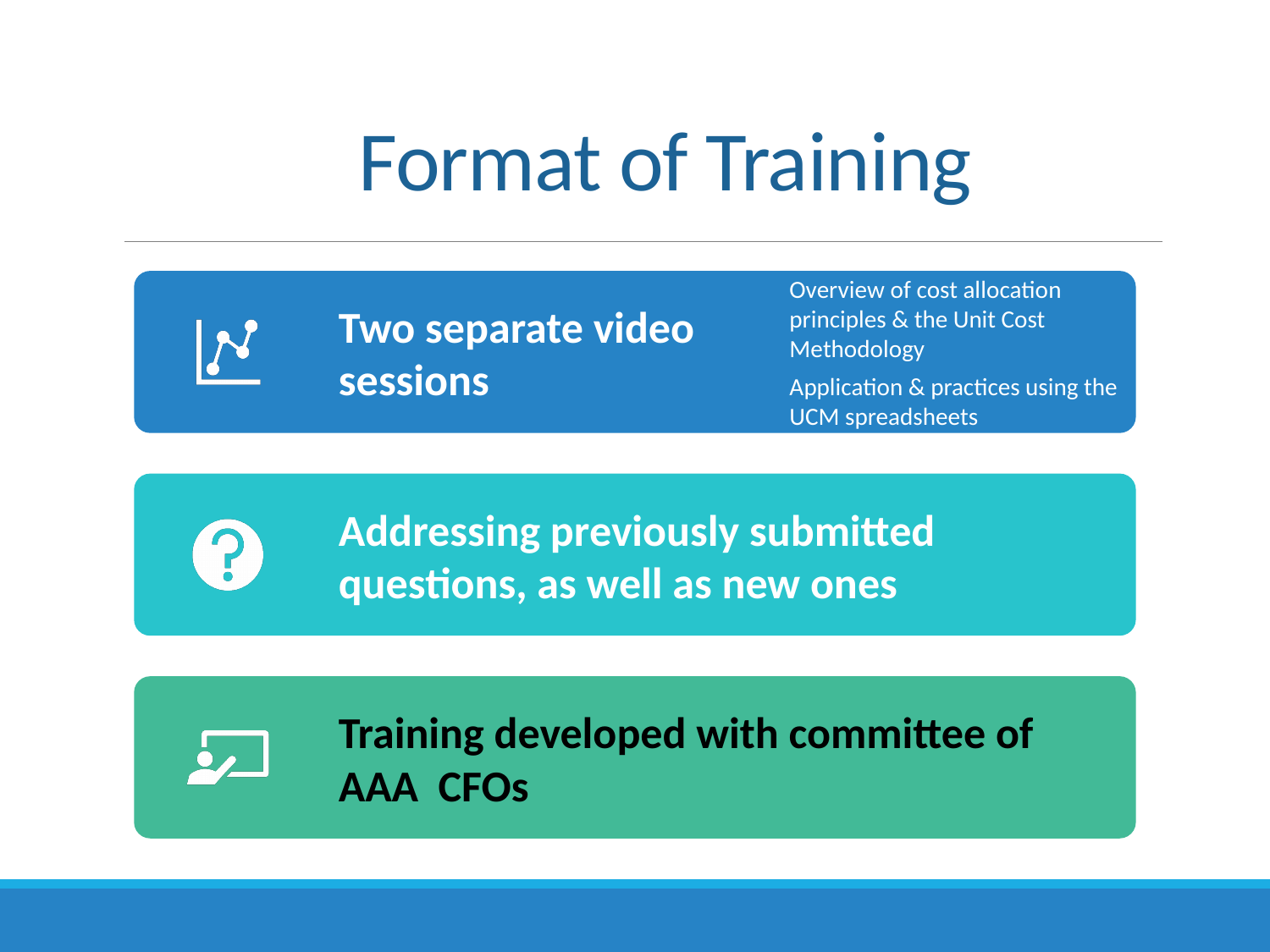

# Format of Training
Two separate video sessions
Overview of cost allocation principles & the Unit Cost Methodology
Application & practices using the UCM spreadsheets
Addressing previously submitted questions, as well as new ones
Training developed with committee of AAA  CFOs